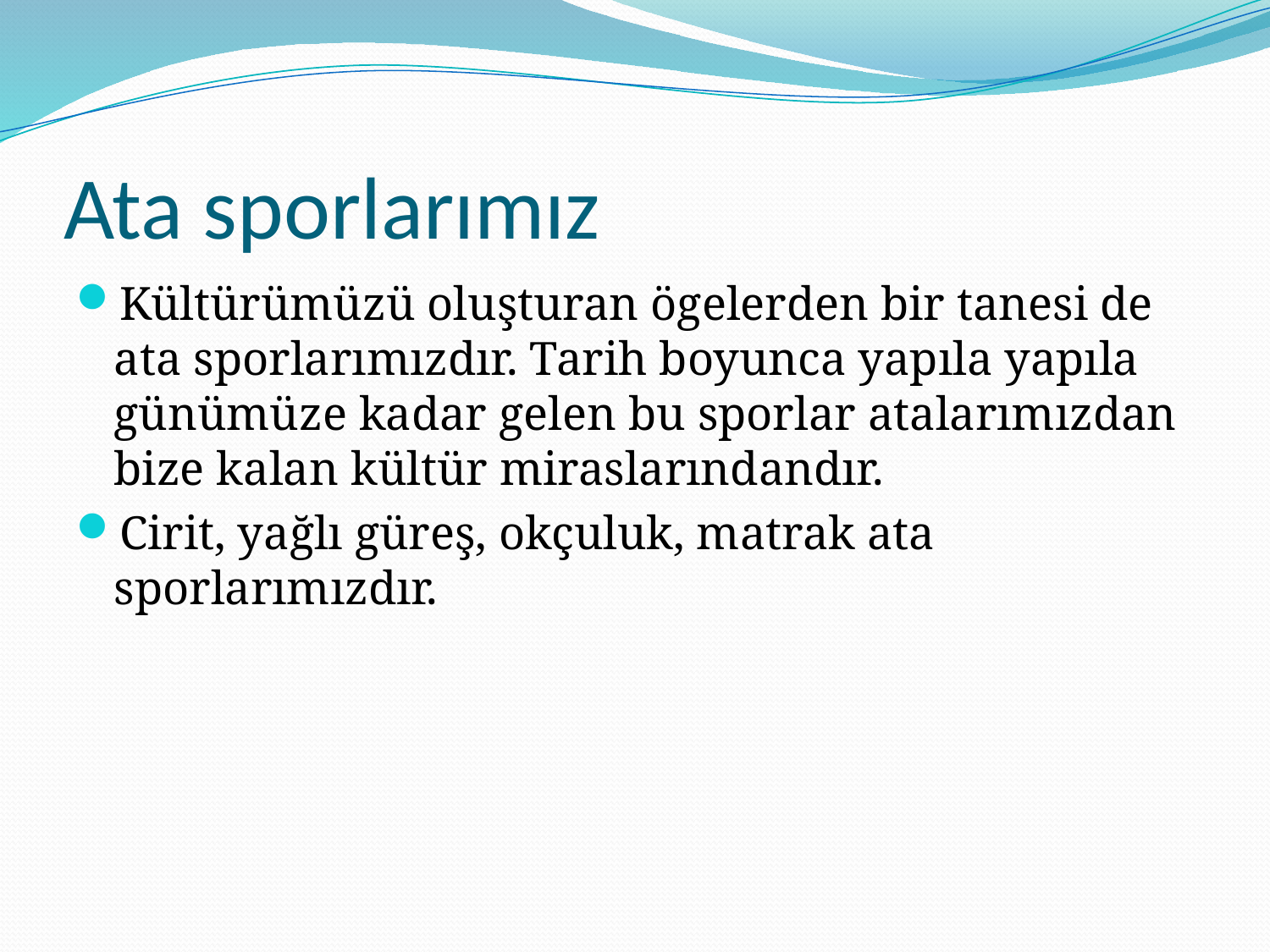

# Ata sporlarımız
Kültürümüzü oluşturan ögelerden bir tanesi de ata sporlarımızdır. Tarih boyunca yapıla yapıla günümüze kadar gelen bu sporlar atalarımızdan bize kalan kültür miraslarındandır.
Cirit, yağlı güreş, okçuluk, matrak ata sporlarımızdır.